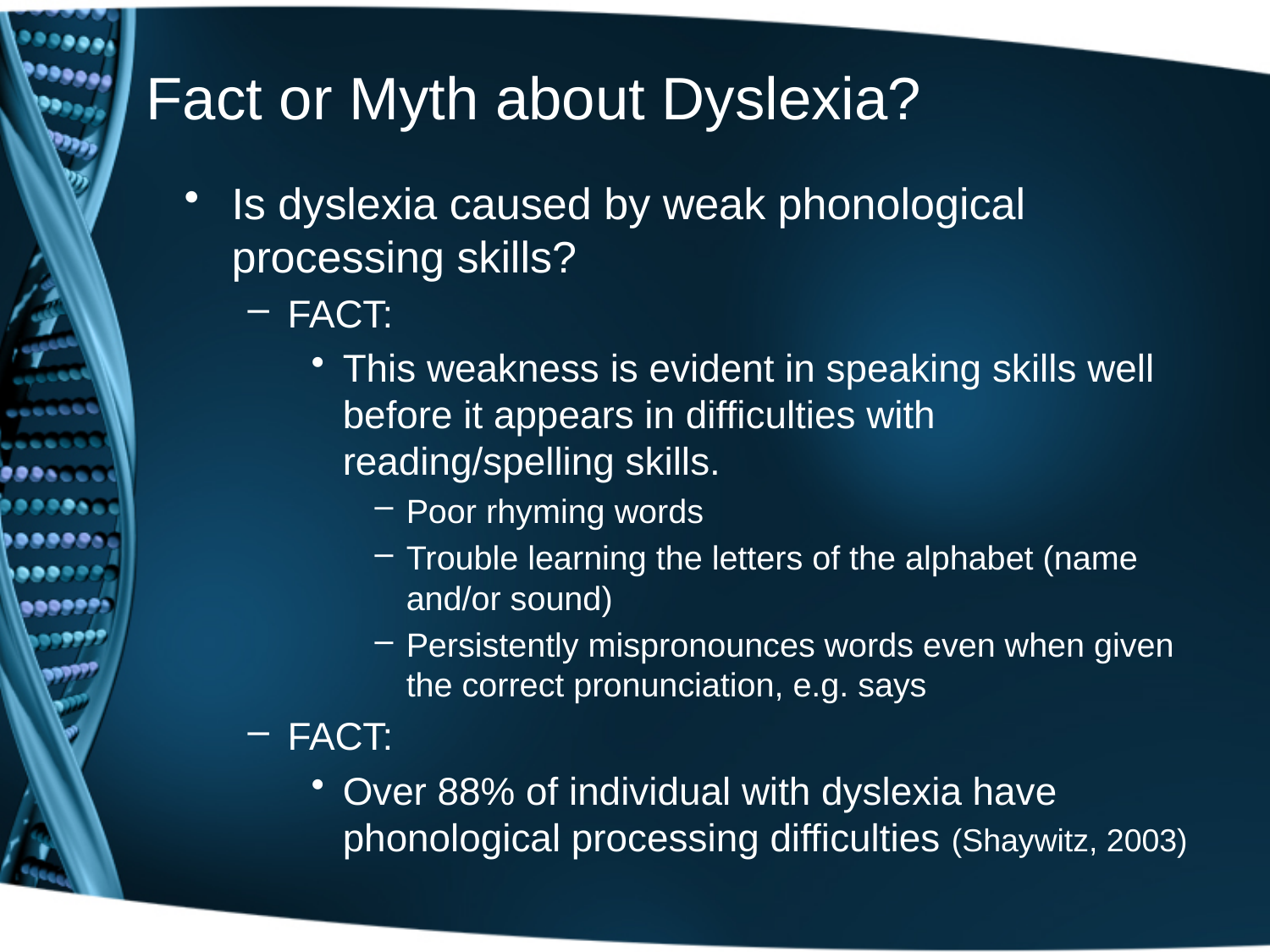

# Fact or Myth about Dyslexia?
Is dyslexia caused by weak phonological processing skills?
FACT:
This weakness is evident in speaking skills well before it appears in difficulties with reading/spelling skills.
Poor rhyming words
Trouble learning the letters of the alphabet (name and/or sound)
Persistently mispronounces words even when given the correct pronunciation, e.g. says
FACT:
Over 88% of individual with dyslexia have phonological processing difficulties (Shaywitz, 2003)